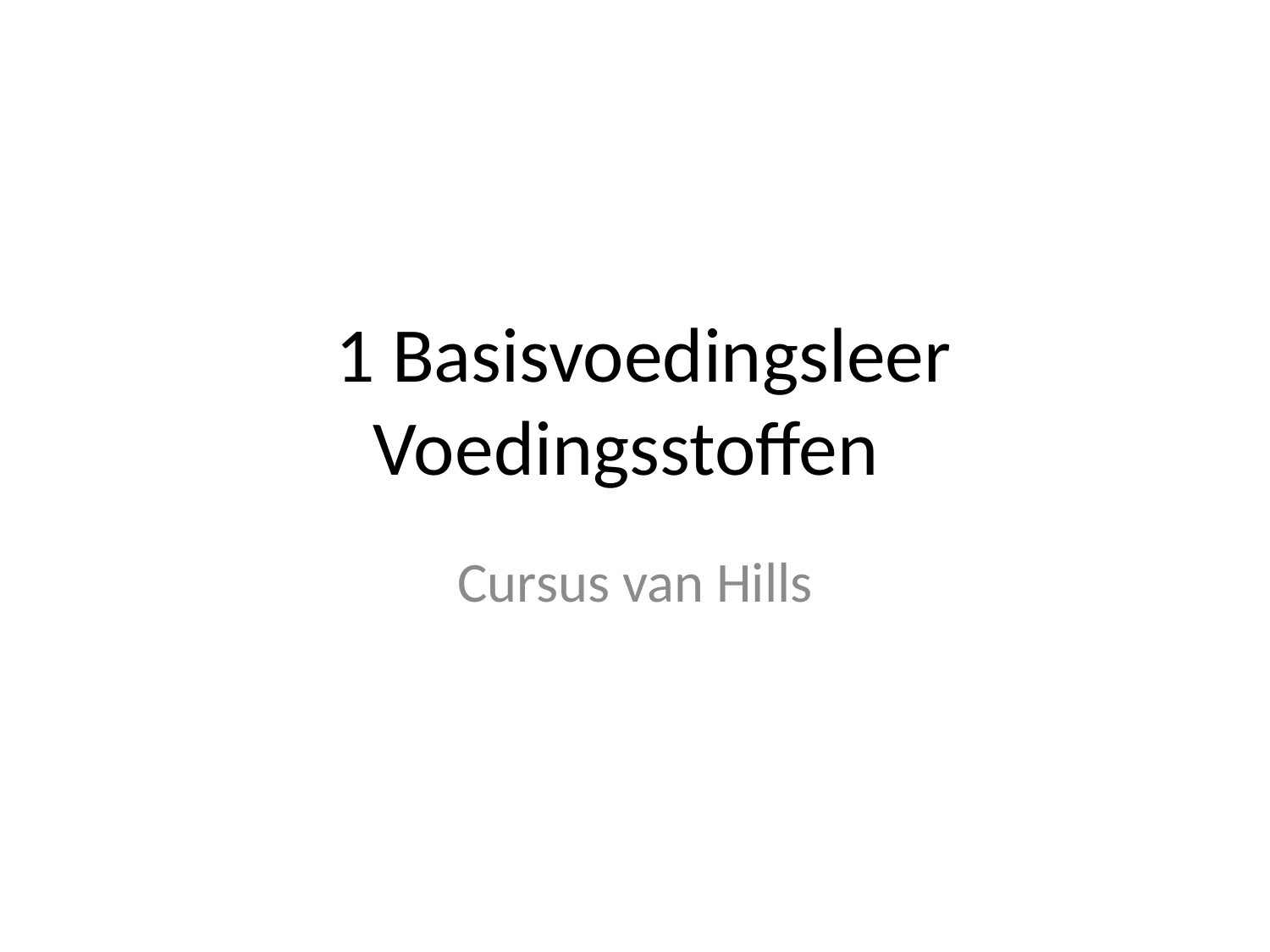

# 1 Basisvoedingsleer Voedingsstoffen
Cursus van Hills